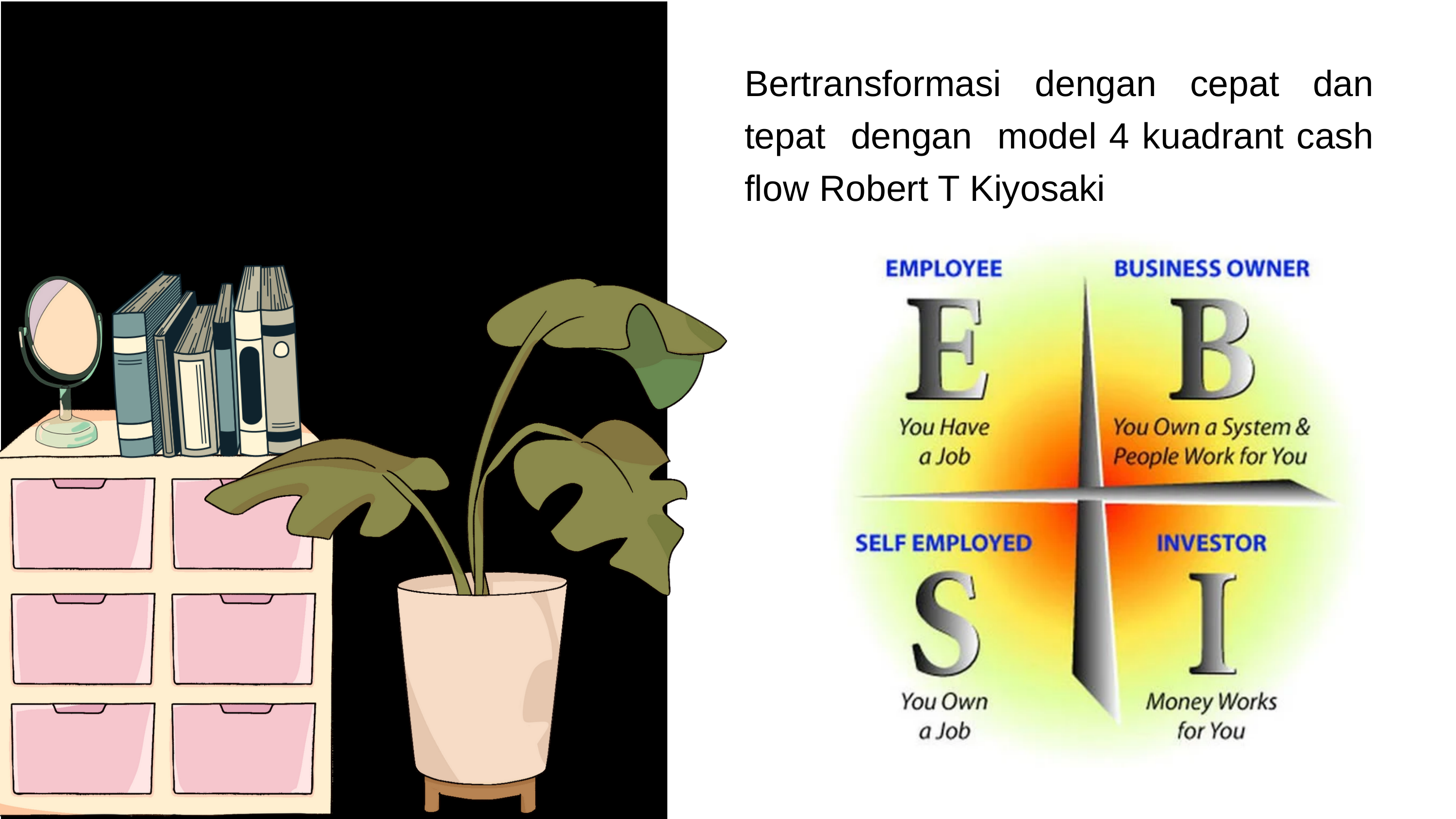

Bertransformasi dengan cepat dan tepat  dengan  model 4 kuadrant cash flow Robert T Kiyosaki